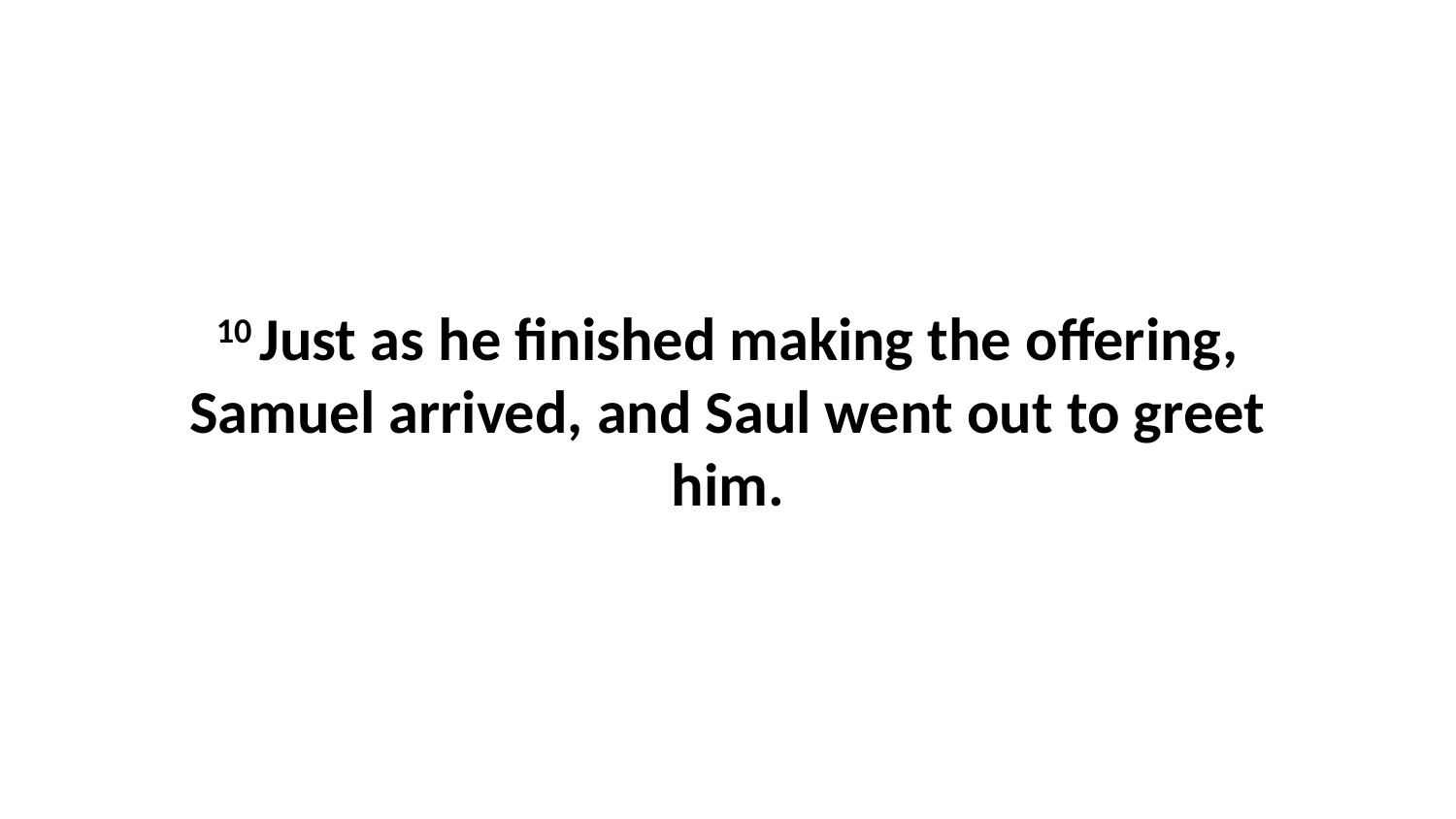

10 Just as he finished making the offering, Samuel arrived, and Saul went out to greet him.